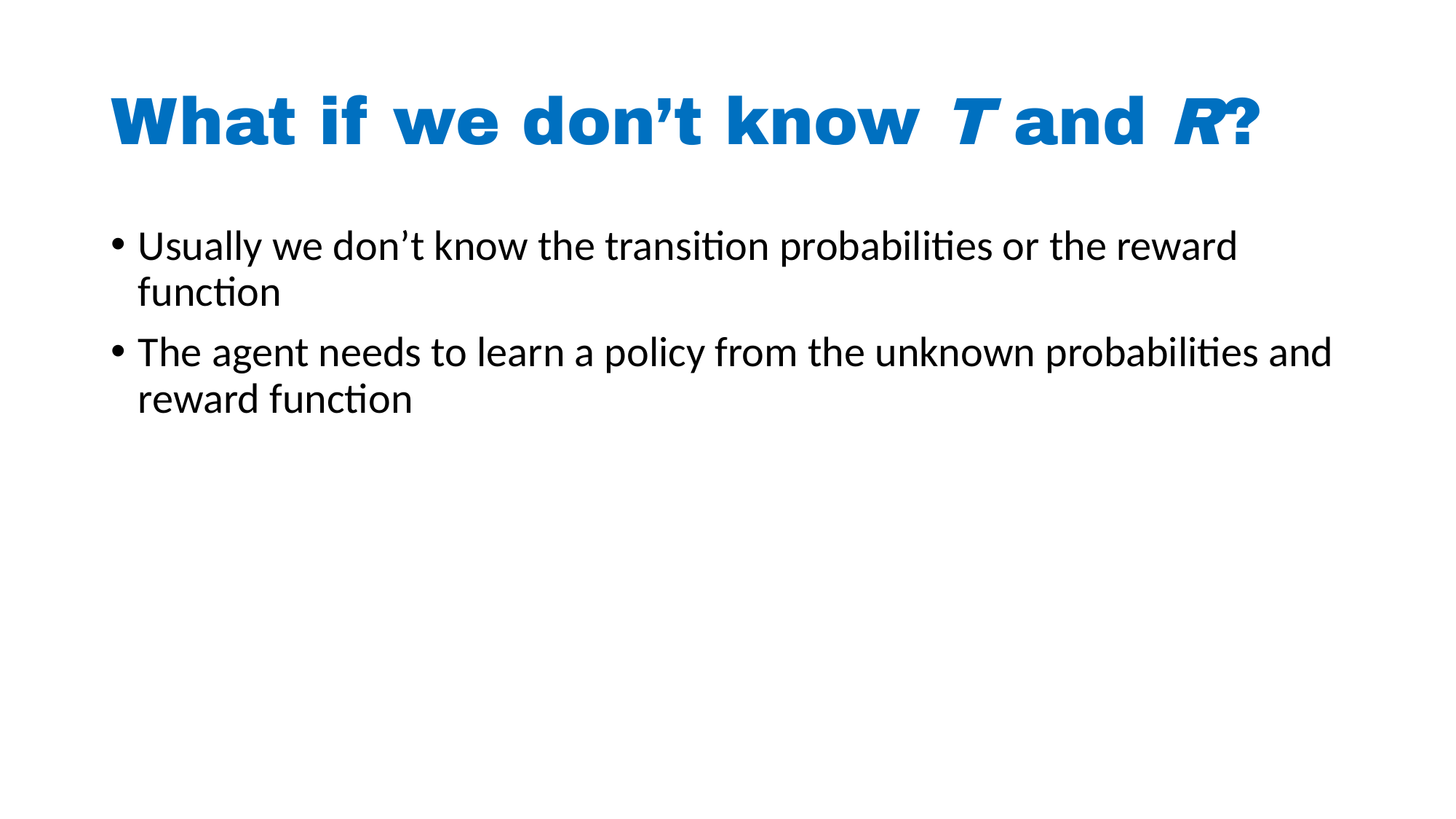

# What if we don’t know T and R?
Usually we don’t know the transition probabilities or the reward function
The agent needs to learn a policy from the unknown probabilities and reward function